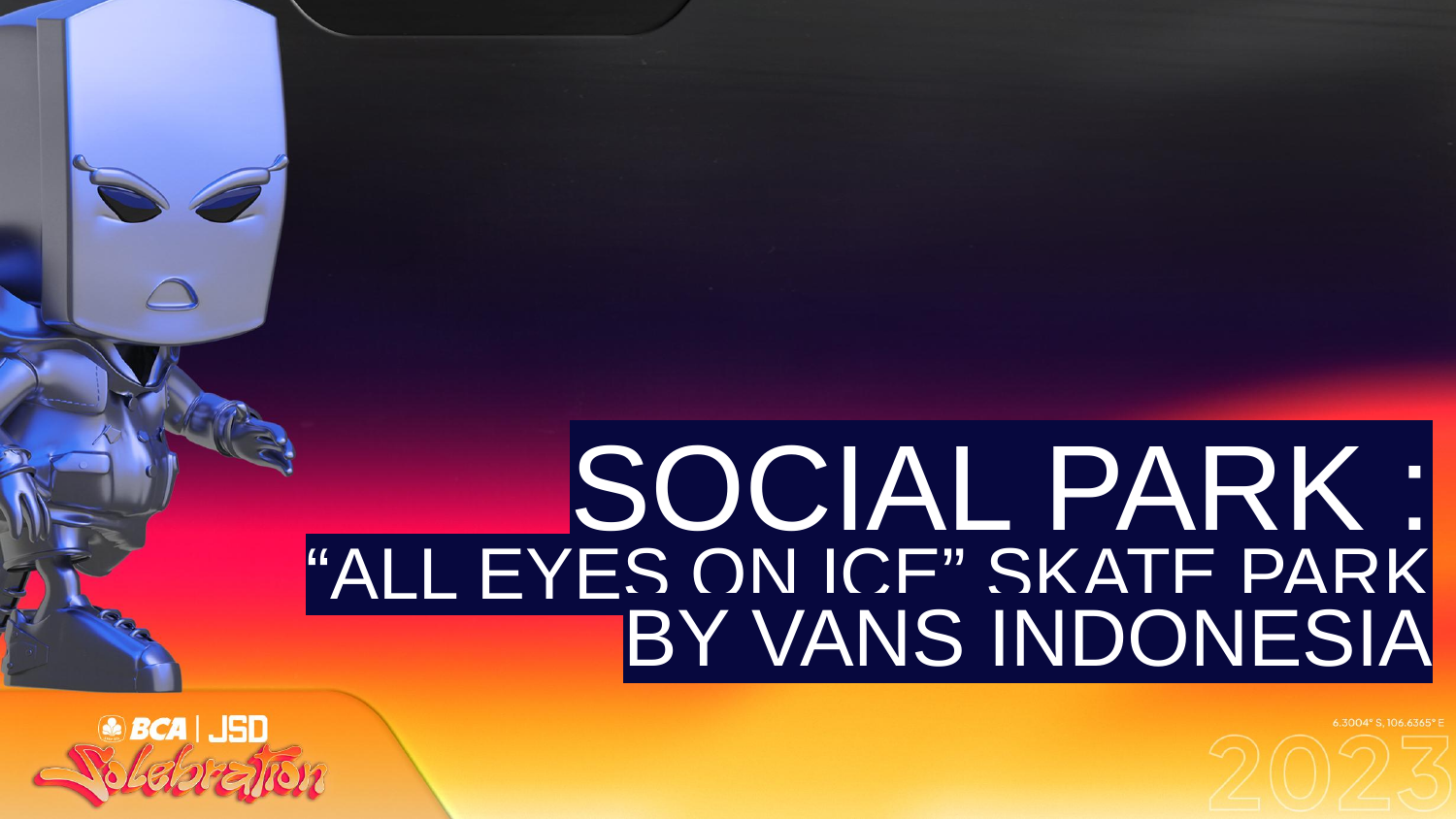

SOCIAL PARK :
“ALL EYES ON ICE” SKATE PARK
BY VANS INDONESIA